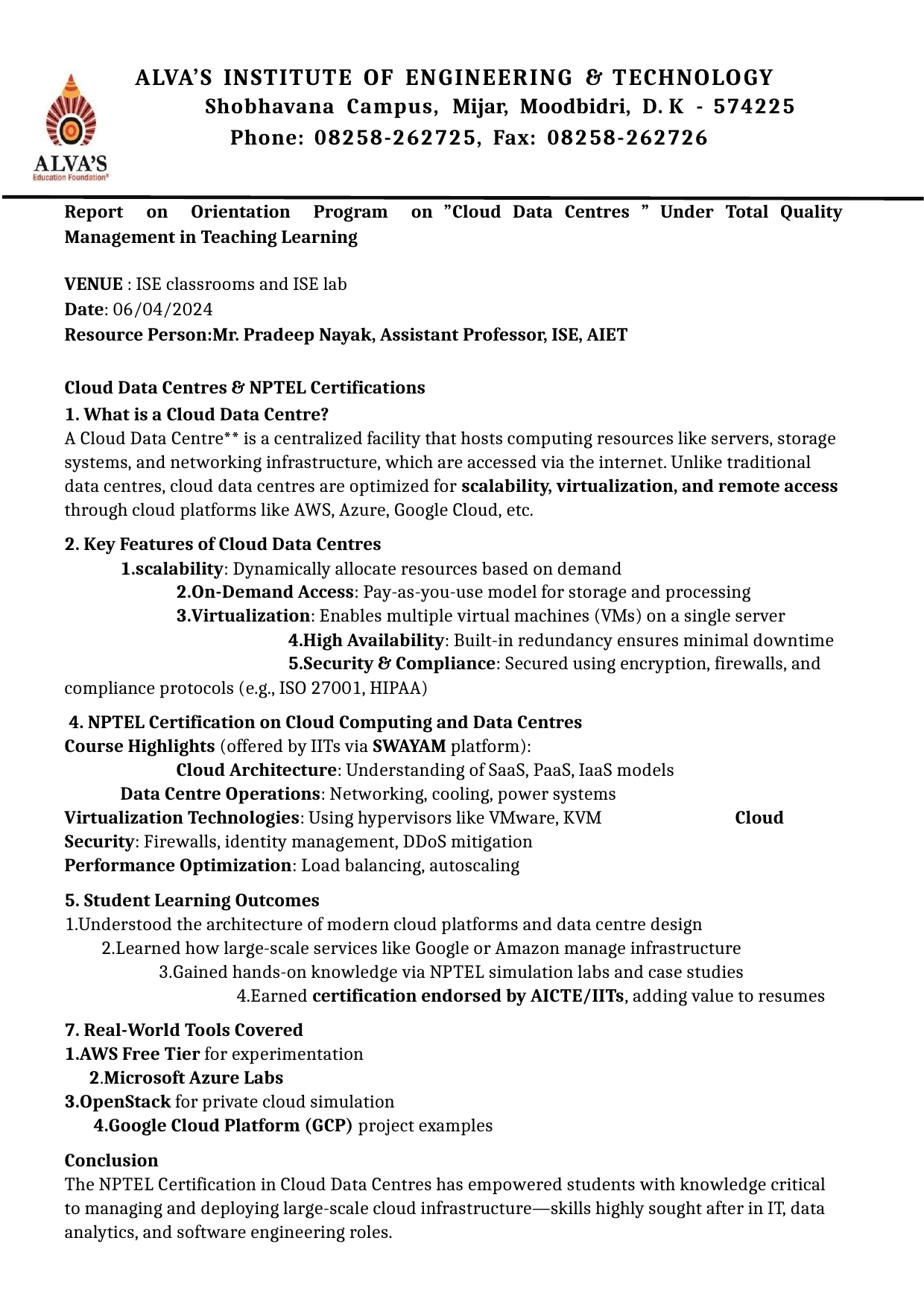

ALVA’S INSTITUTE OF ENGINEERING & TECHNOLOGY
        Shobhavana Campus, Mijar, Moodbidri, D. K - 574225
Phone: 08258-262725, Fax: 08258-262726

Report  on  Orientation  Program  on ”Cloud Data Centres ” Under Total Quality Management in Teaching Learning

VENUE : ISE classrooms and ISE lab
Date: 06/04/2024
Resource Person:Mr. Pradeep Nayak, Assistant Professor, ISE, AIET

Cloud Data Centres & NPTEL Certifications
1. What is a Cloud Data Centre?
A Cloud Data Centre** is a centralized facility that hosts computing resources like servers, storage systems, and networking infrastructure, which are accessed via the internet. Unlike traditional data centres, cloud data centres are optimized for scalability, virtualization, and remote access through cloud platforms like AWS, Azure, Google Cloud, etc.
2. Key Features of Cloud Data Centres
 	1.scalability: Dynamically allocate resources based on demand                                                                           	2.On-Demand Access: Pay-as-you-use model for storage and processing                                               	3.Virtualization: Enables multiple virtual machines (VMs) on a single server                                                	4.High Availability: Built-in redundancy ensures minimal downtime                                                 	5.Security & Compliance: Secured using encryption, firewalls, and compliance protocols (e.g., ISO 27001, HIPAA)
 4. NPTEL Certification on Cloud Computing and Data Centres
Course Highlights (offered by IITs via SWAYAM platform):                                                                                               	Cloud Architecture: Understanding of SaaS, PaaS, IaaS models		Data Centre Operations: Networking, cooling, power systems		Virtualization Technologies: Using hypervisors like VMware, KVM		Cloud Security: Firewalls, identity management, DDoS mitigation		Performance Optimization: Load balancing, autoscaling
5. Student Learning Outcomes
1.Understood the architecture of modern cloud platforms and data centre design                                            2.Learned how large-scale services like Google or Amazon manage infrastructure                                                3.Gained hands-on knowledge via NPTEL simulation labs and case studies                                                                  4.Earned certification endorsed by AICTE/IITs, adding value to resumes
7. Real-World Tools Covered
1.AWS Free Tier for experimentation				                                 2.Microsoft Azure Labs					                          3.OpenStack for private cloud simulation				                                  4.Google Cloud Platform (GCP) project examples
Conclusion
The NPTEL Certification in Cloud Data Centres has empowered students with knowledge critical to managing and deploying large-scale cloud infrastructure—skills highly sought after in IT, data analytics, and software engineering roles.